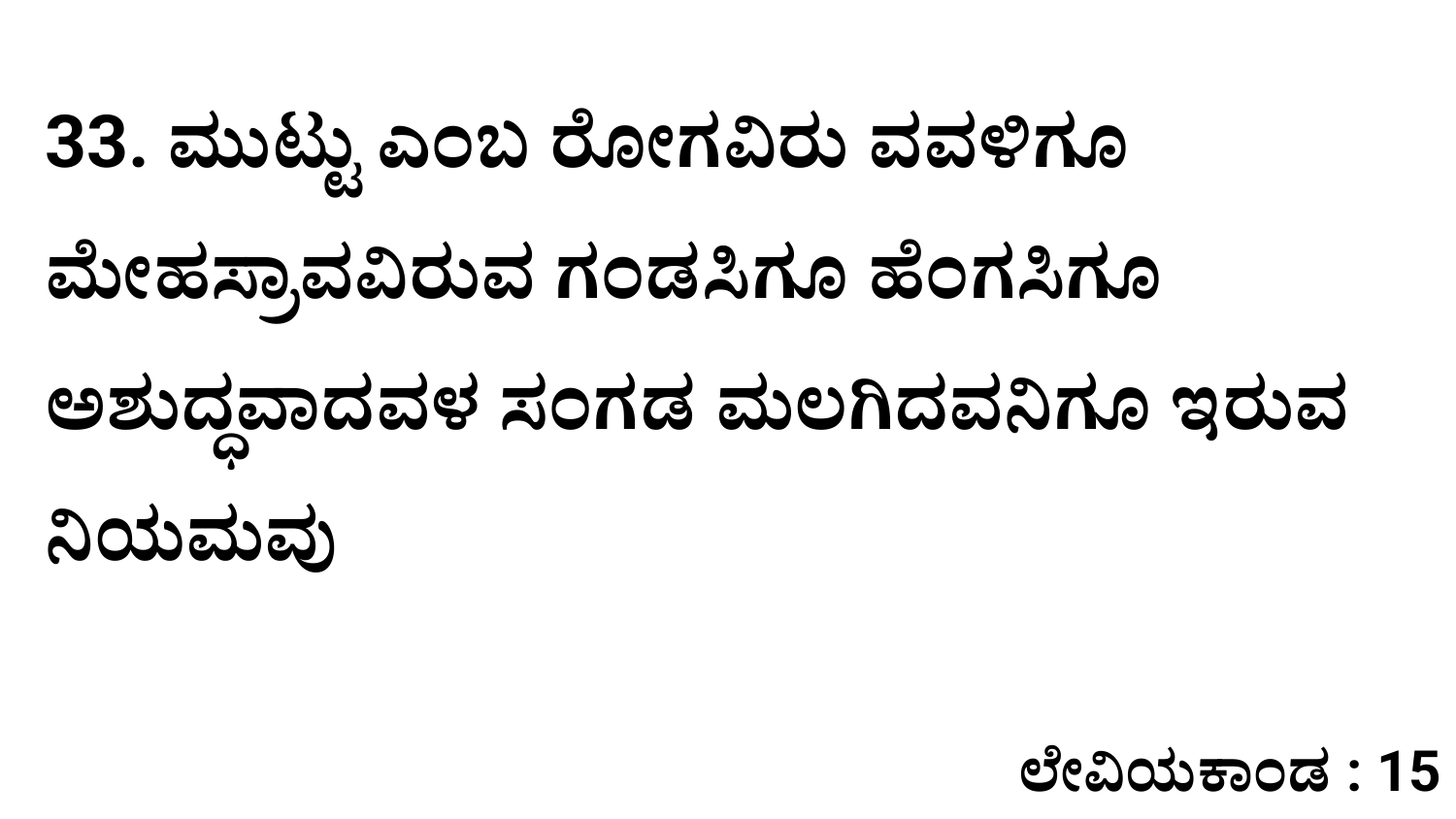

33. ಮುಟ್ಟು ಎಂಬ ರೋಗವಿರು ವವಳಿಗೂ ಮೇಹಸ್ರಾವವಿರುವ ಗಂಡಸಿಗೂ ಹೆಂಗಸಿಗೂ ಅಶುದ್ಧವಾದವಳ ಸಂಗಡ ಮಲಗಿದವನಿಗೂ ಇರುವ ನಿಯಮವು
ಲೇವಿಯಕಾಂಡ : 15